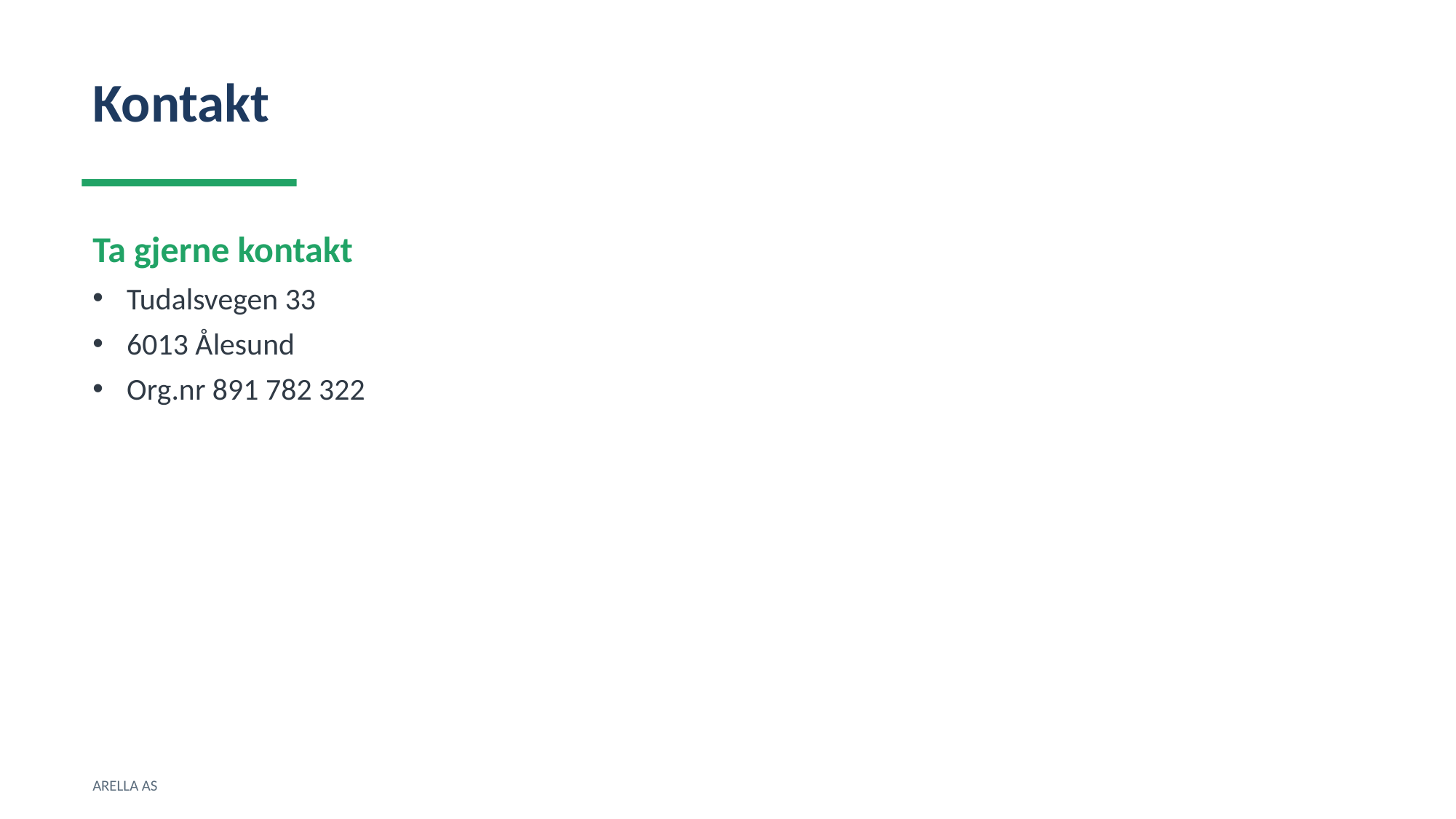

Kontakt

Ta gjerne kontakt
Tudalsvegen 33
6013 Ålesund
Org.nr 891 782 322
ARELLA AS